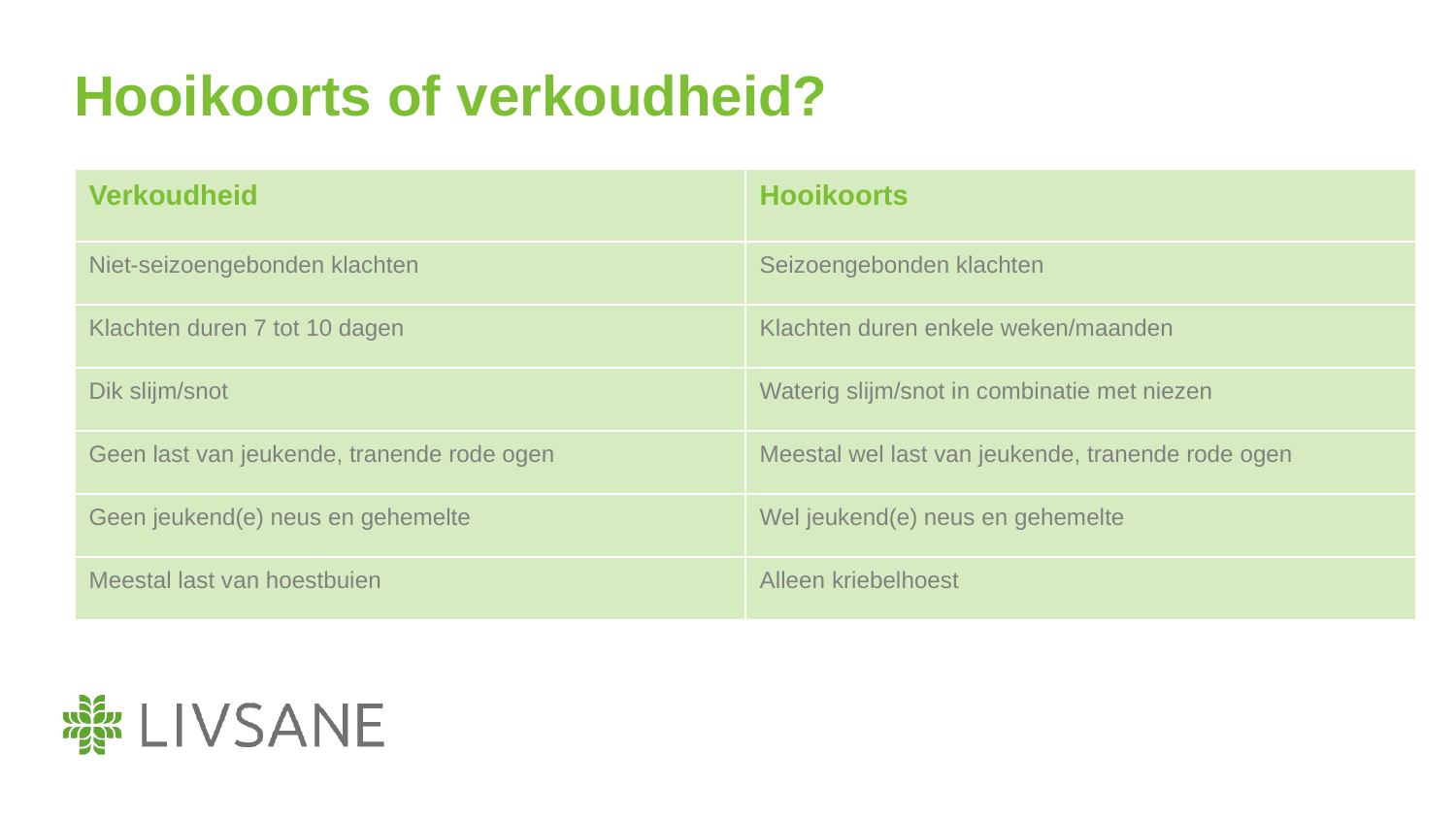

Hooikoorts of verkoudheid?
| Verkoudheid | Hooikoorts |
| --- | --- |
| Niet-seizoengebonden klachten | Seizoengebonden klachten |
| Klachten duren 7 tot 10 dagen | Klachten duren enkele weken/maanden |
| Dik slijm/snot | Waterig slijm/snot in combinatie met niezen |
| Geen last van jeukende, tranende rode ogen | Meestal wel last van jeukende, tranende rode ogen |
| Geen jeukend(e) neus en gehemelte | Wel jeukend(e) neus en gehemelte |
| Meestal last van hoestbuien | Alleen kriebelhoest |